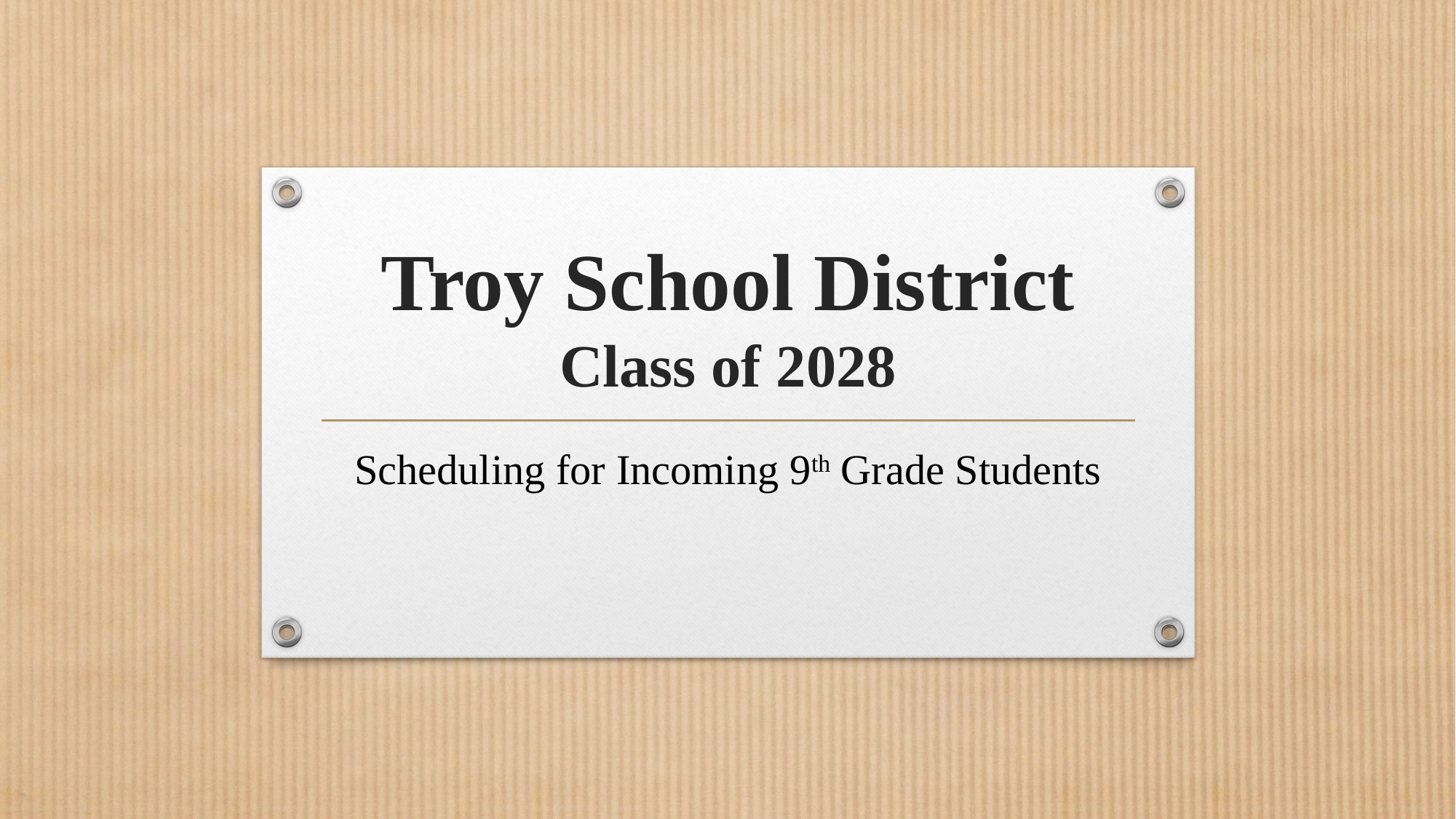

# Troy School District Class of 2028
Scheduling for Incoming 9th Grade Students